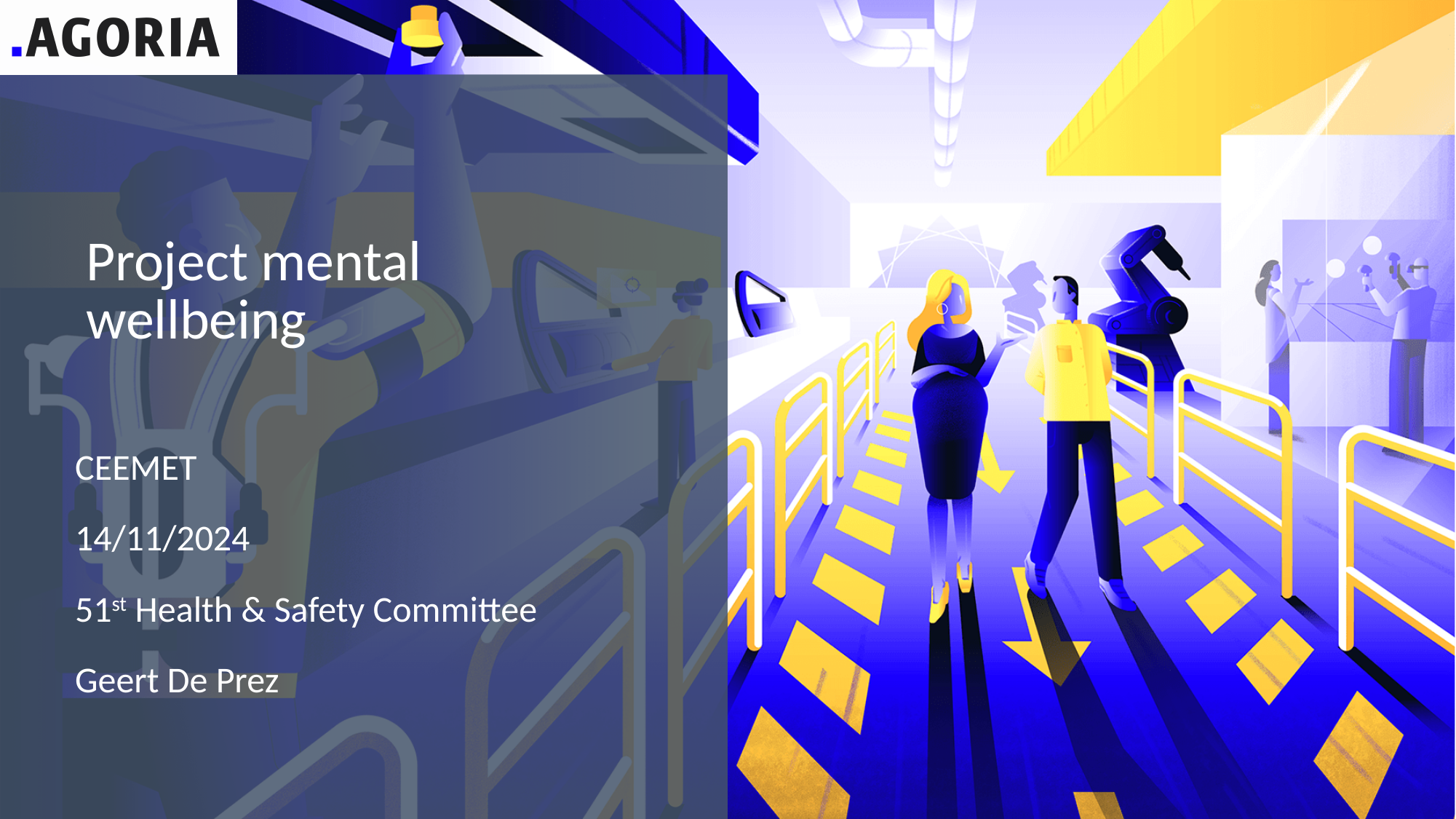

# Project mental wellbeing
CEEMET
14/11/2024
51st Health & Safety Committee
Geert De Prez